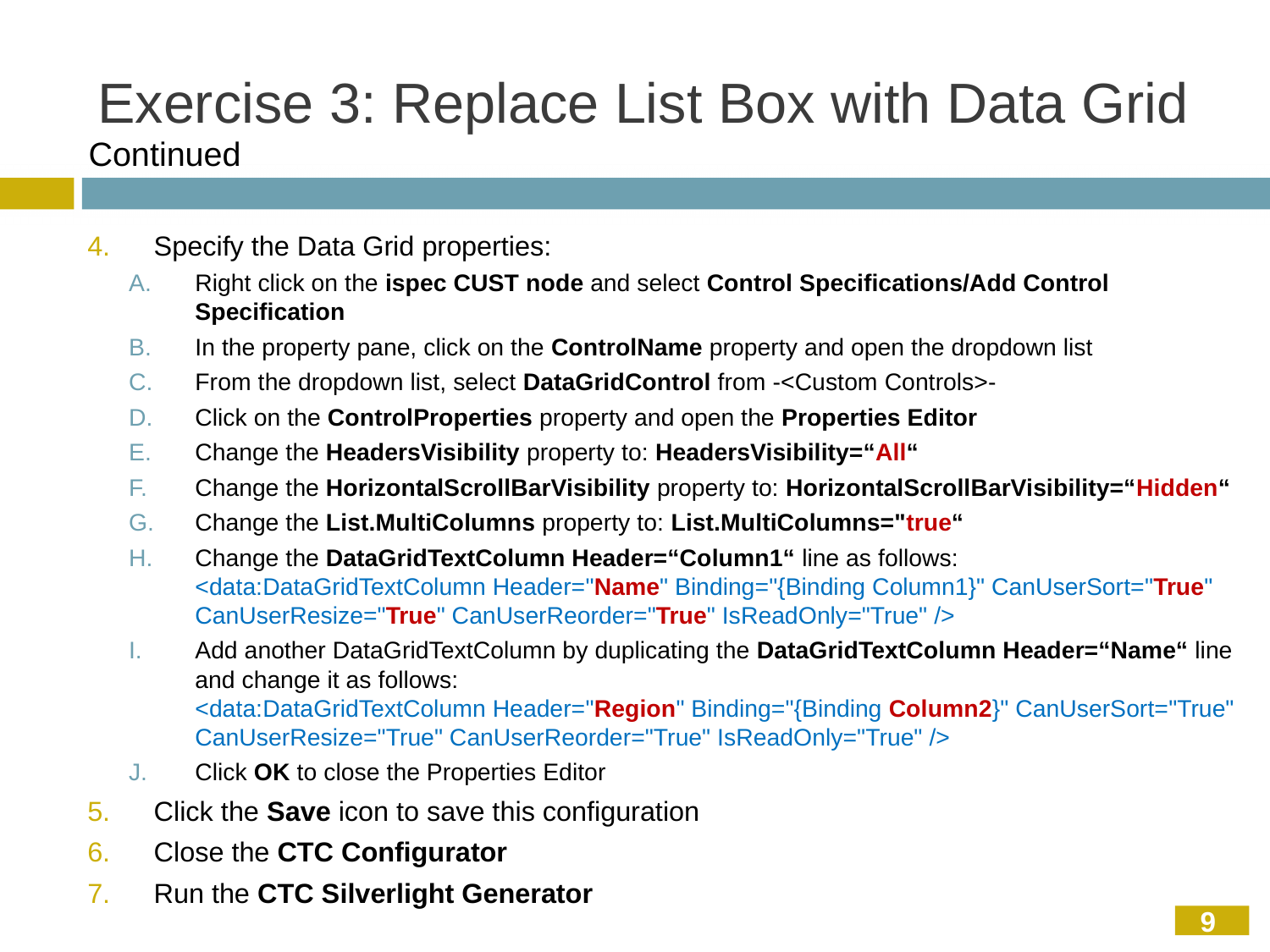

# Exercise 3: Replace List Box with Data Grid
Continued
Specify the Data Grid properties:
Right click on the ispec CUST node and select Control Specifications/Add Control Specification
In the property pane, click on the ControlName property and open the dropdown list
From the dropdown list, select DataGridControl from -<Custom Controls>-
Click on the ControlProperties property and open the Properties Editor
Change the HeadersVisibility property to: HeadersVisibility=“All“
Change the HorizontalScrollBarVisibility property to: HorizontalScrollBarVisibility=“Hidden“
Change the List.MultiColumns property to: List.MultiColumns="true“
Change the DataGridTextColumn Header=“Column1“ line as follows:
<data:DataGridTextColumn Header="Name" Binding="{Binding Column1}" CanUserSort="True" CanUserResize="True" CanUserReorder="True" IsReadOnly="True" />
Add another DataGridTextColumn by duplicating the DataGridTextColumn Header=“Name“ line and change it as follows:
<data:DataGridTextColumn Header="Region" Binding="{Binding Column2}" CanUserSort="True" CanUserResize="True" CanUserReorder="True" IsReadOnly="True" />
Click OK to close the Properties Editor
Click the Save icon to save this configuration
Close the CTC Configurator
Run the CTC Silverlight Generator